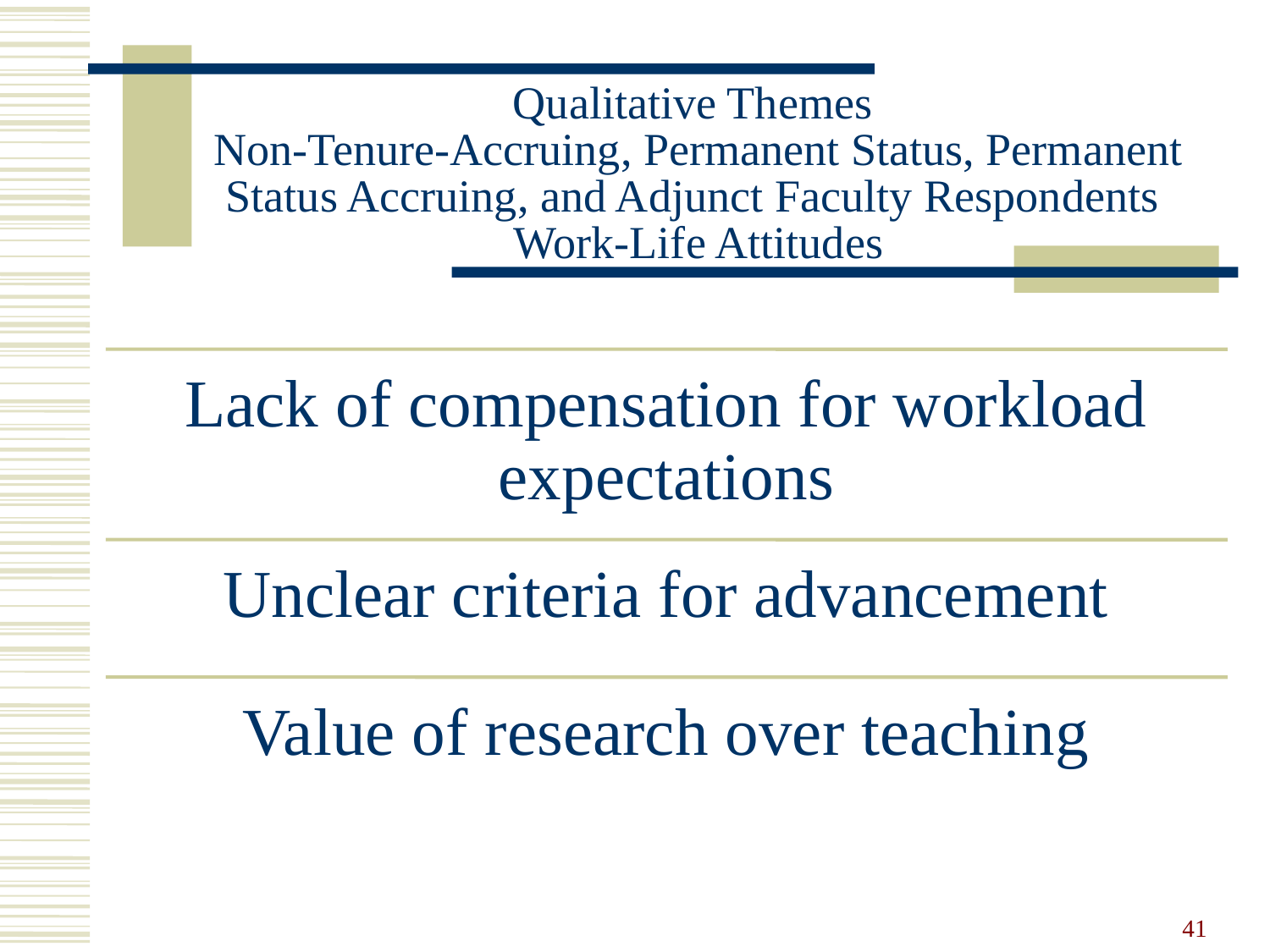

# Qualitative Themes Non-Tenure-Accruing, Permanent Status, Permanent Status Accruing, and Adjunct Faculty Respondents Work-Life Attitudes
Lack of compensation for workload expectations
Unclear criteria for advancement
Value of research over teaching
41